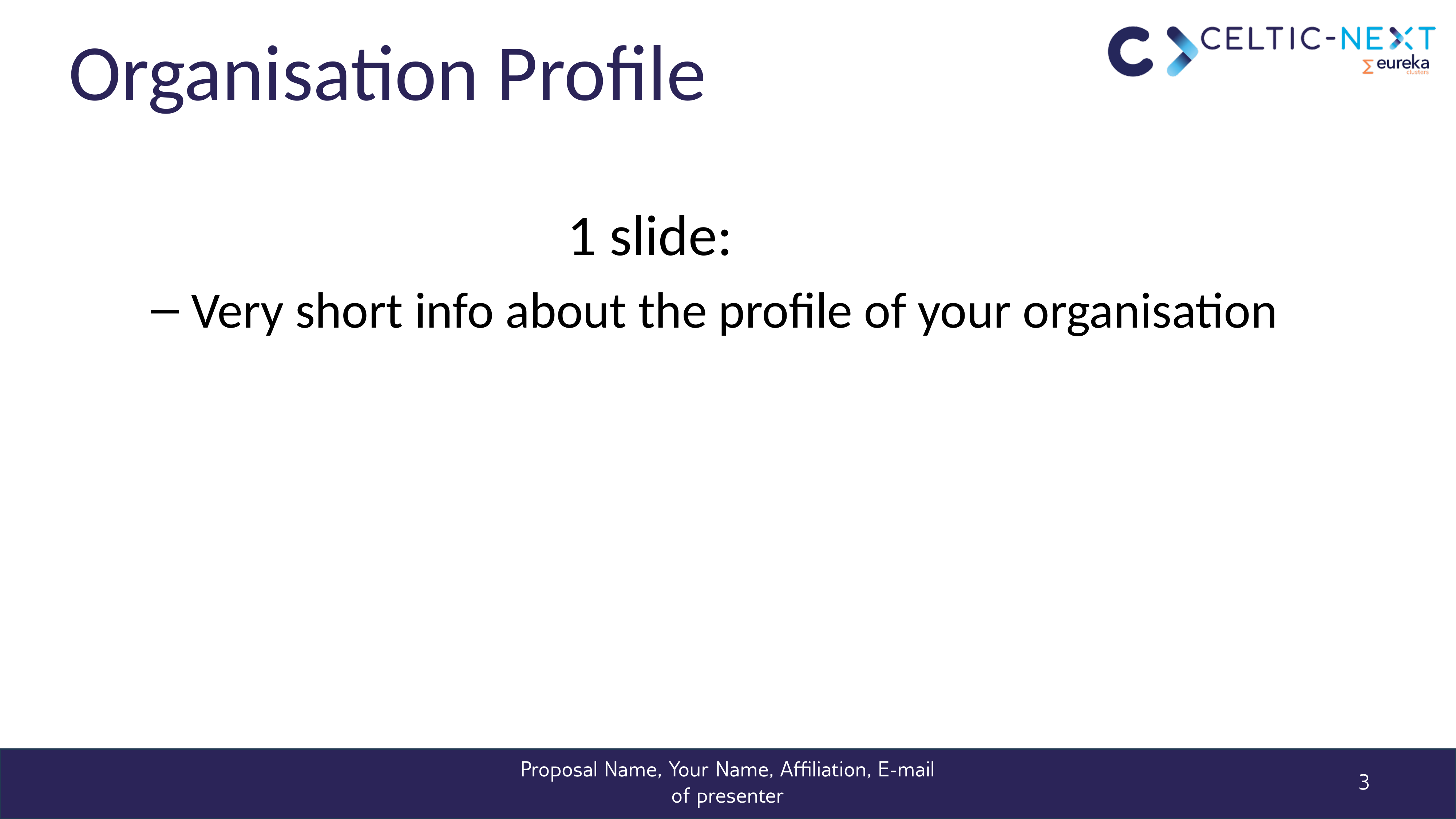

# Organisation Profile
                                     1 slide:
Very short info about the profile of your organisation
Proposal Name, Your Name, Affiliation, E-mail of presenter
3